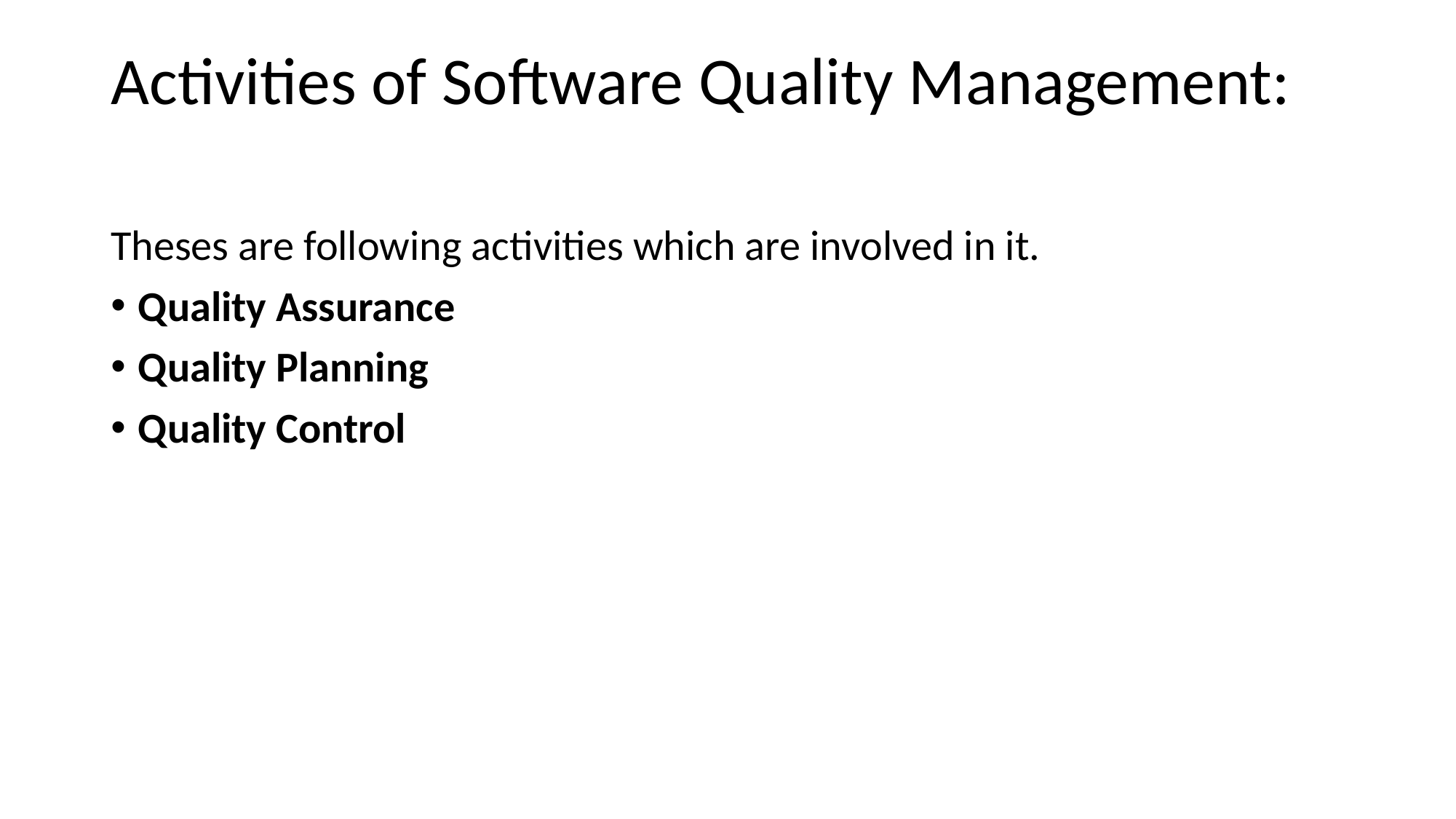

# Activities of Software Quality Management:
Theses are following activities which are involved in it.
Quality Assurance
Quality Planning
Quality Control